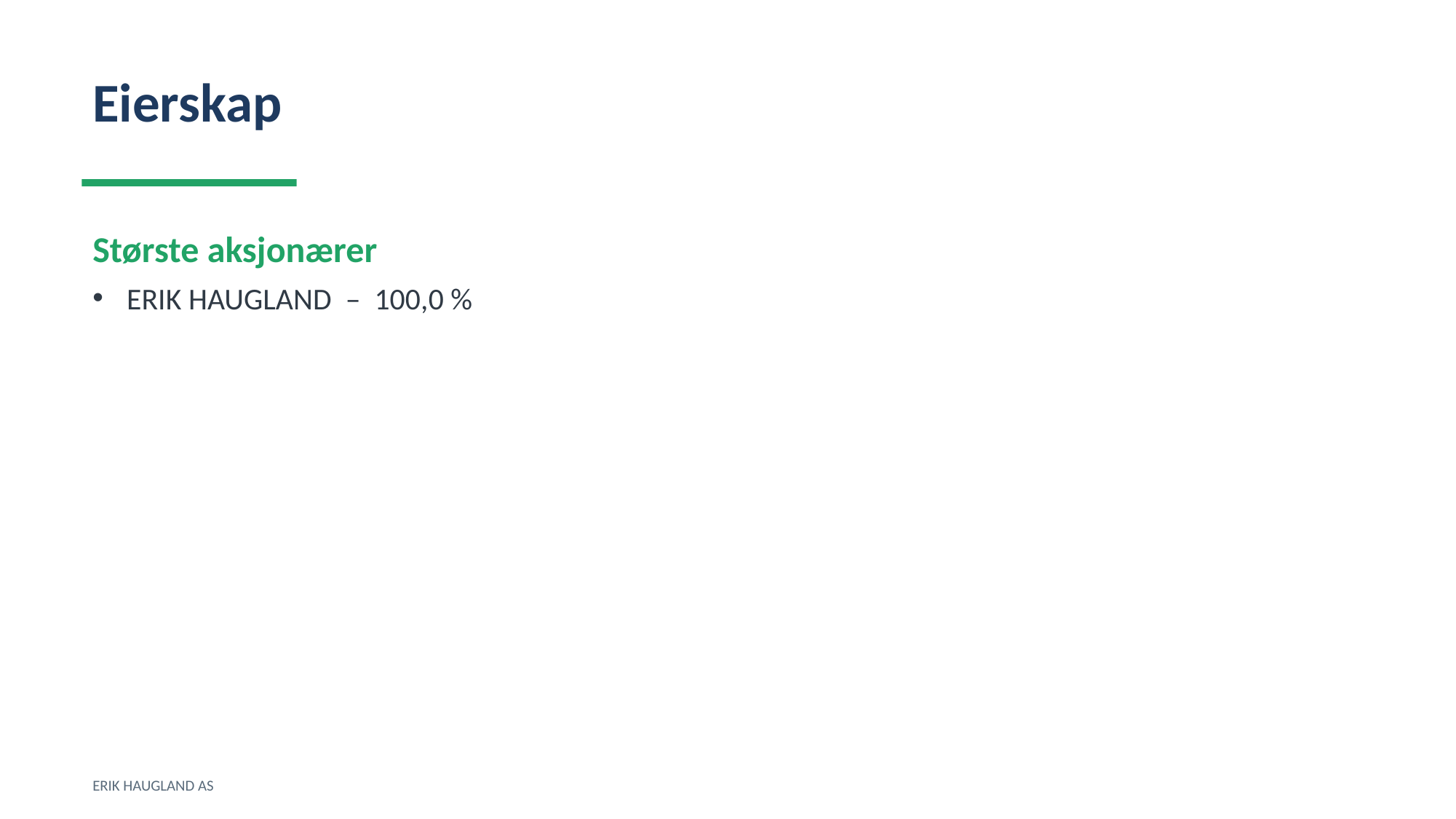

Eierskap

Største aksjonærer
ERIK HAUGLAND  –  100,0 %
ERIK HAUGLAND AS